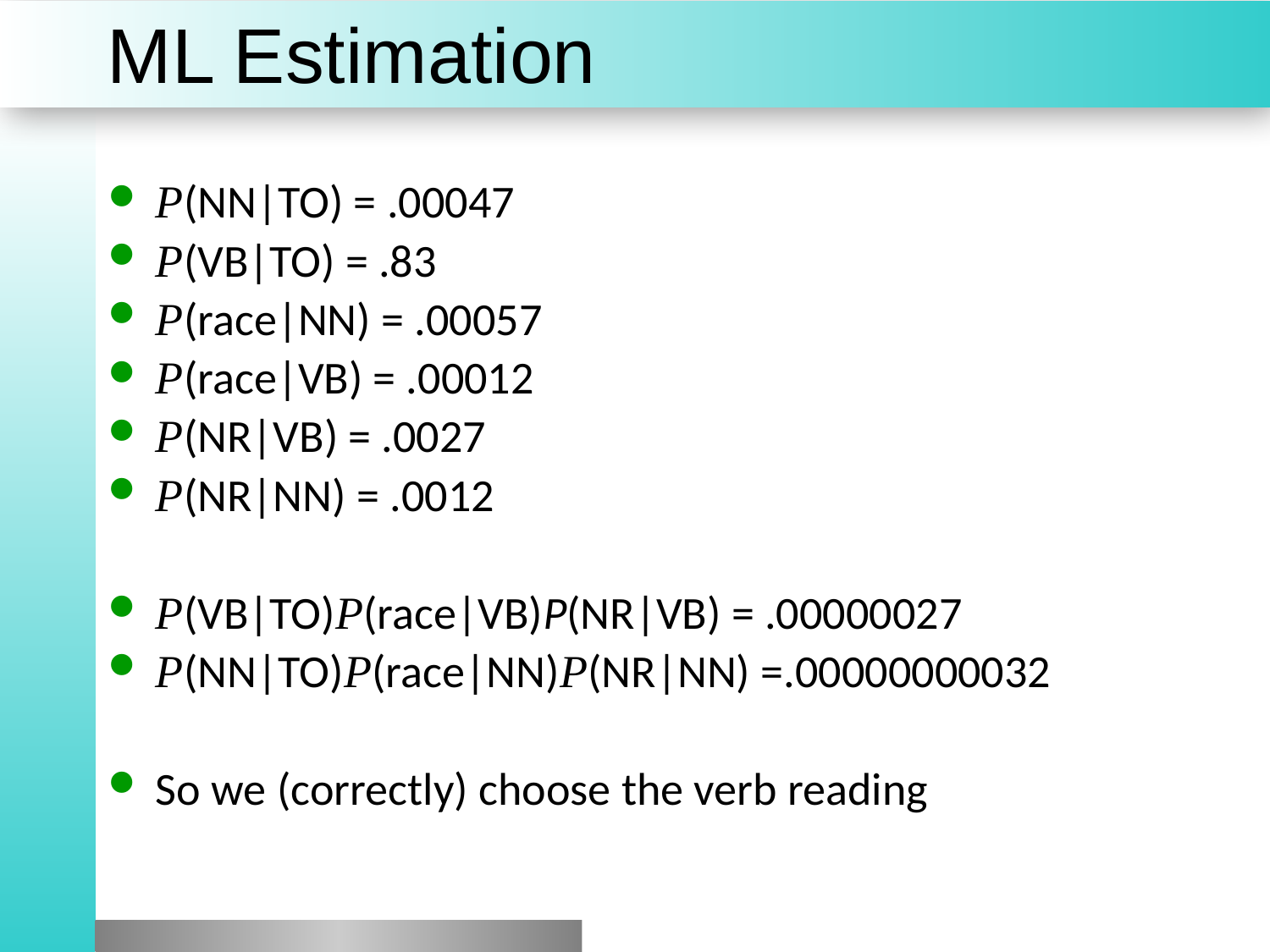

# ML Estimation
P(NN|TO) = .00047
P(VB|TO) = .83
P(race|NN) = .00057
P(race|VB) = .00012
P(NR|VB) = .0027
P(NR|NN) = .0012

P(VB|TO)P(race|VB)P(NR|VB) = .00000027
P(NN|TO)P(race|NN)P(NR|NN) =.00000000032

So we (correctly) choose the verb reading